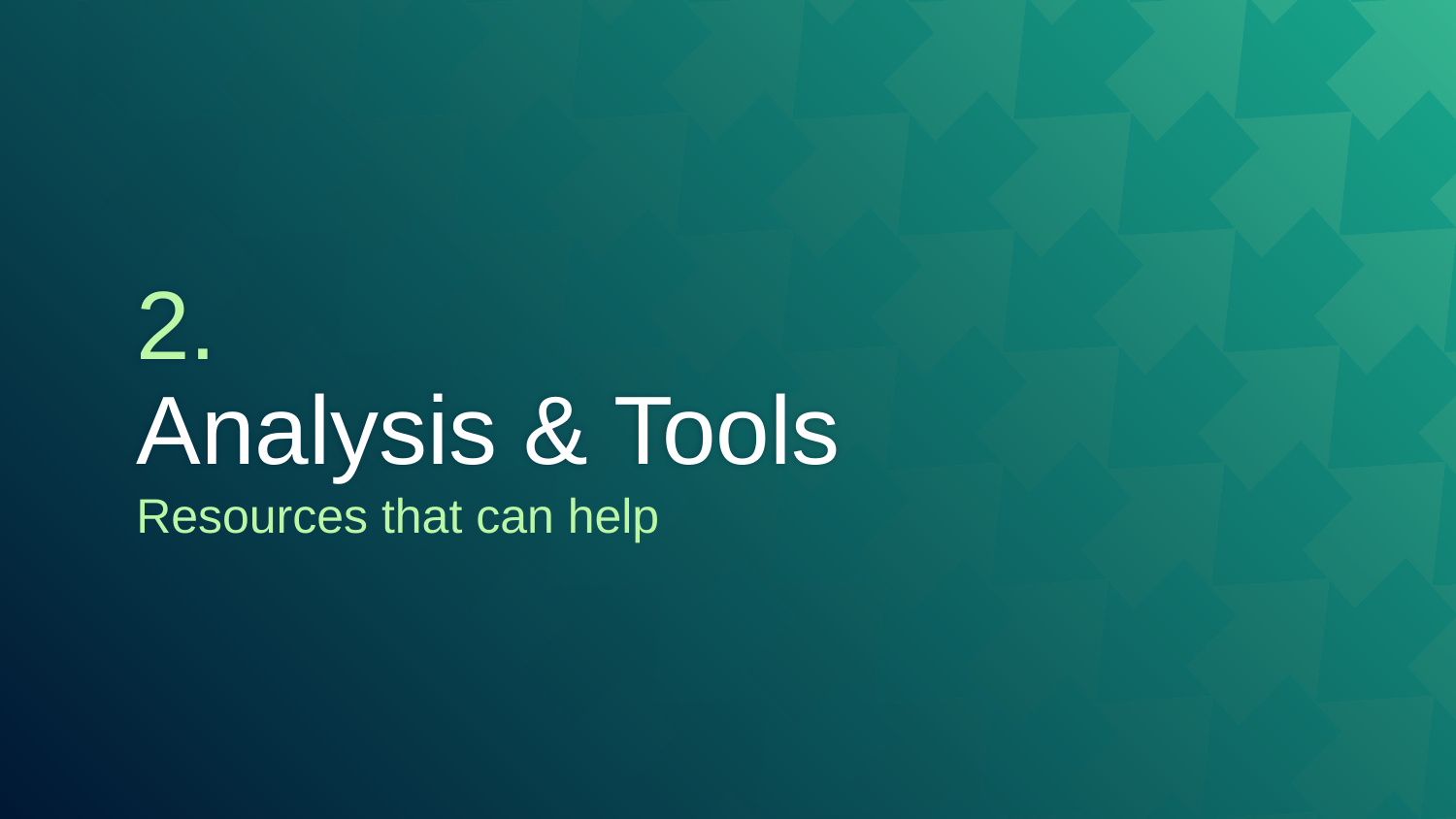

# 2.
Analysis & Tools
Resources that can help